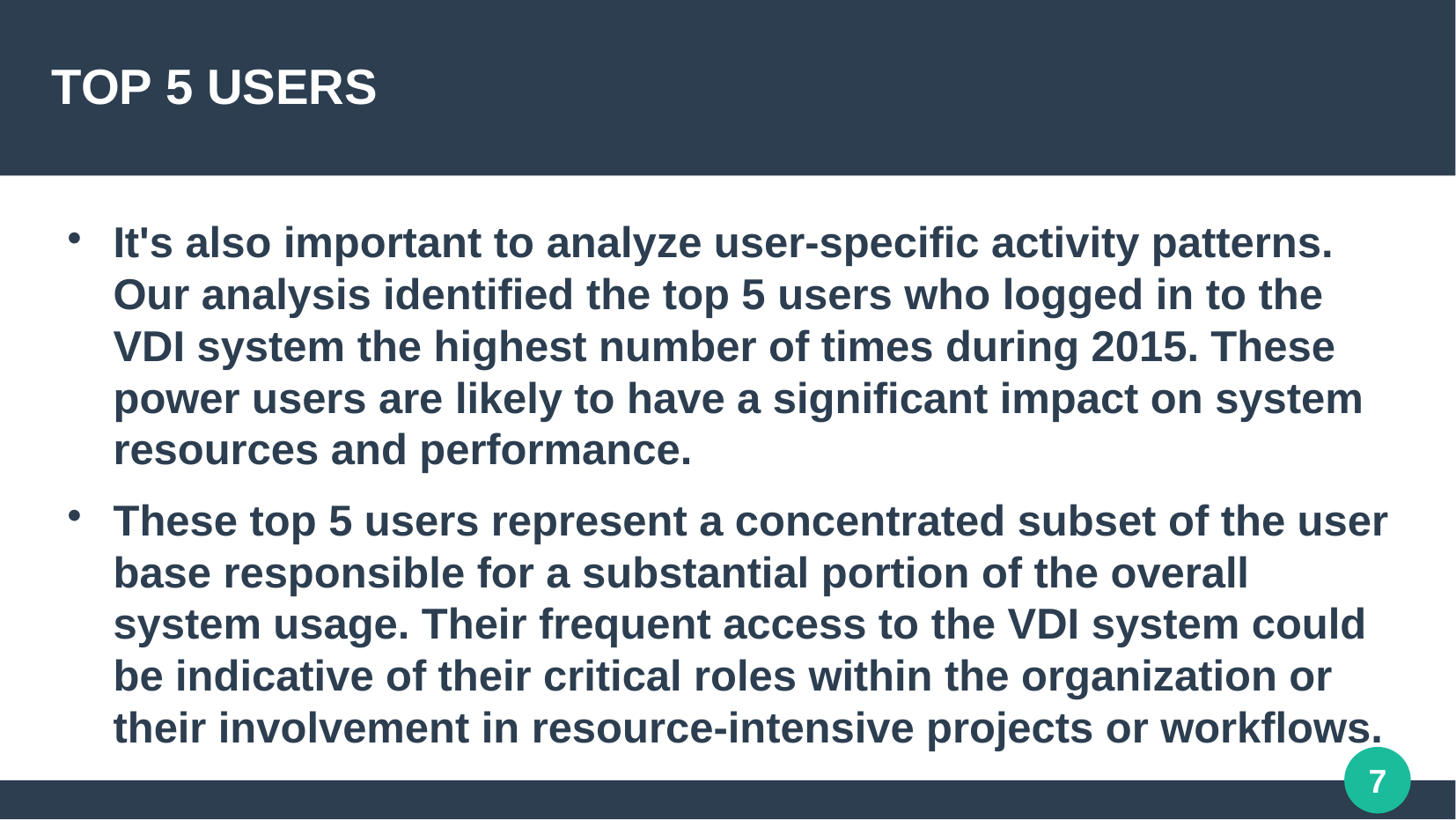

# TOP 5 USERS
It's also important to analyze user-specific activity patterns. Our analysis identified the top 5 users who logged in to the VDI system the highest number of times during 2015. These power users are likely to have a significant impact on system resources and performance.
These top 5 users represent a concentrated subset of the user base responsible for a substantial portion of the overall system usage. Their frequent access to the VDI system could be indicative of their critical roles within the organization or their involvement in resource-intensive projects or workflows.